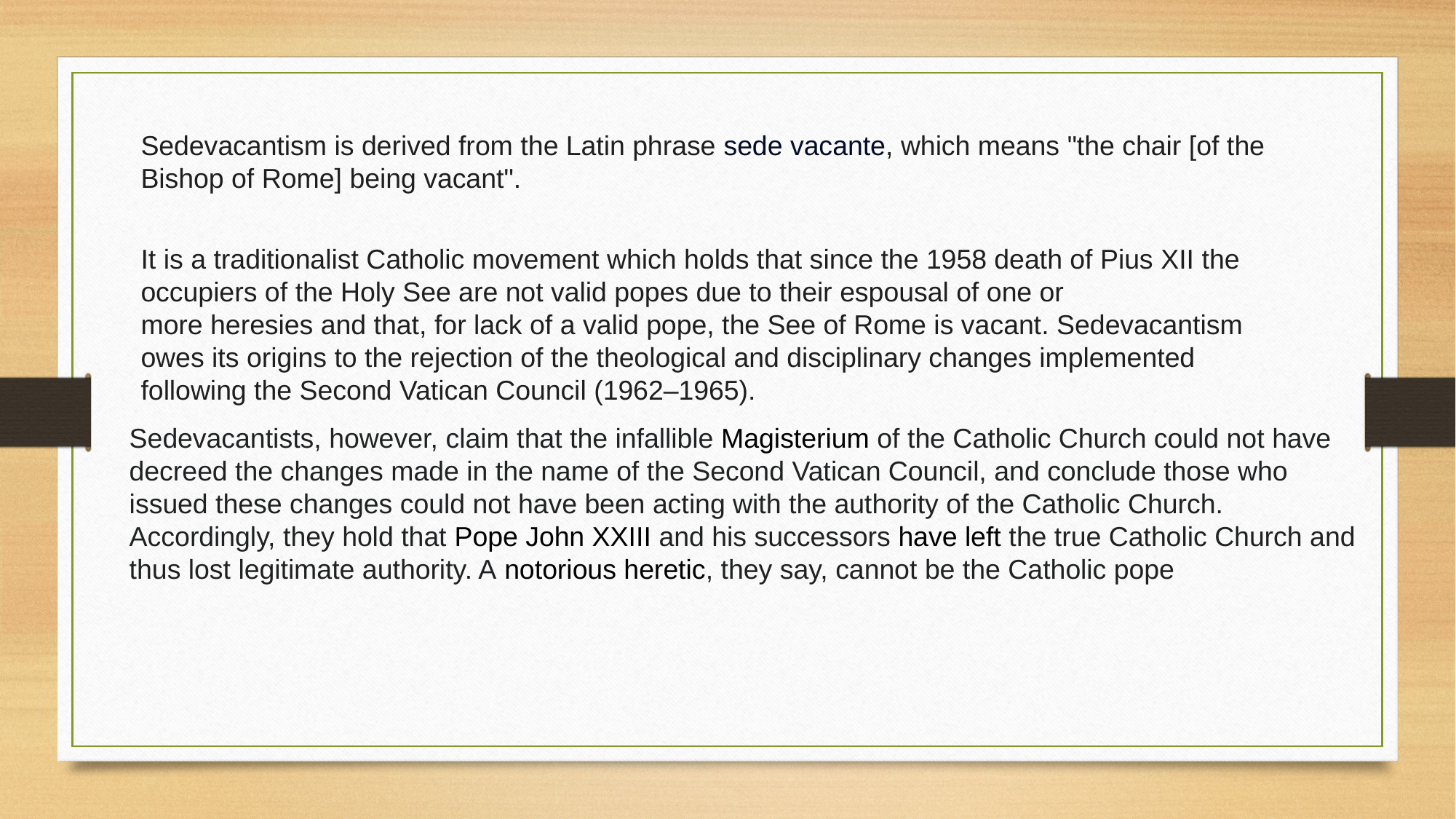

Sedevacantism is derived from the Latin phrase sede vacante, which means "the chair [of the Bishop of Rome] being vacant".
It is a traditionalist Catholic movement which holds that since the 1958 death of Pius XII the occupiers of the Holy See are not valid popes due to their espousal of one or more heresies and that, for lack of a valid pope, the See of Rome is vacant. Sedevacantism owes its origins to the rejection of the theological and disciplinary changes implemented following the Second Vatican Council (1962–1965).
Sedevacantists, however, claim that the infallible Magisterium of the Catholic Church could not have decreed the changes made in the name of the Second Vatican Council, and conclude those who issued these changes could not have been acting with the authority of the Catholic Church. Accordingly, they hold that Pope John XXIII and his successors have left the true Catholic Church and thus lost legitimate authority. A notorious heretic, they say, cannot be the Catholic pope